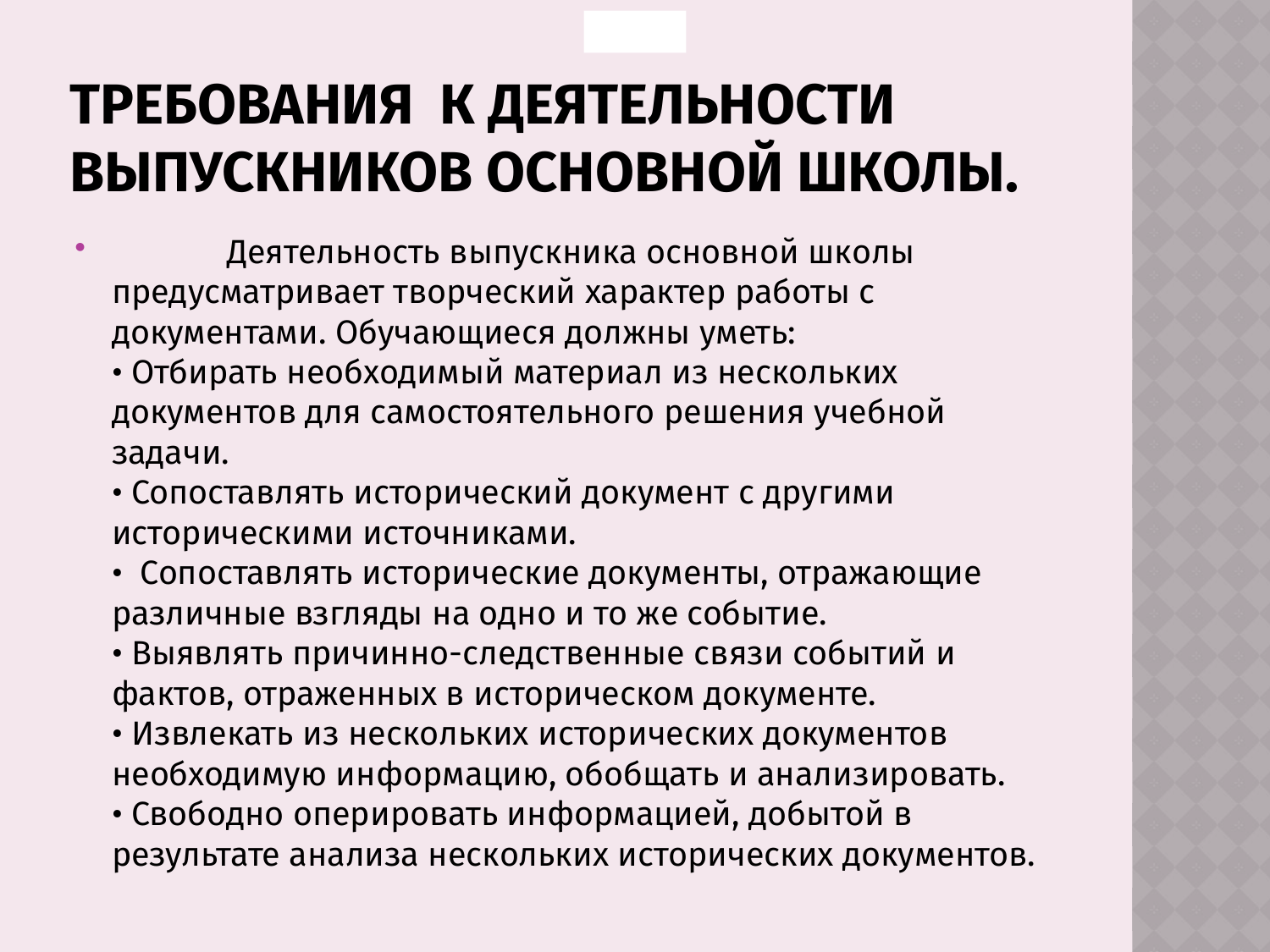

# Требования  к деятельности выпускников основной школы.
             Деятельность выпускника основной школы предусматривает творческий характер работы с документами. Обучающиеся должны уметь:
• Отбирать необходимый материал из нескольких документов для самостоятельного решения учебной задачи.
• Сопоставлять исторический документ с другими историческими источниками.
•  Сопоставлять исторические документы, отражающие различные взгляды на одно и то же событие.
• Выявлять причинно-следственные связи событий и фактов, отраженных в историческом документе.
• Извлекать из нескольких исторических документов необходимую информацию, обобщать и анализировать.
• Свободно оперировать информацией, добытой в результате анализа нескольких исторических документов.